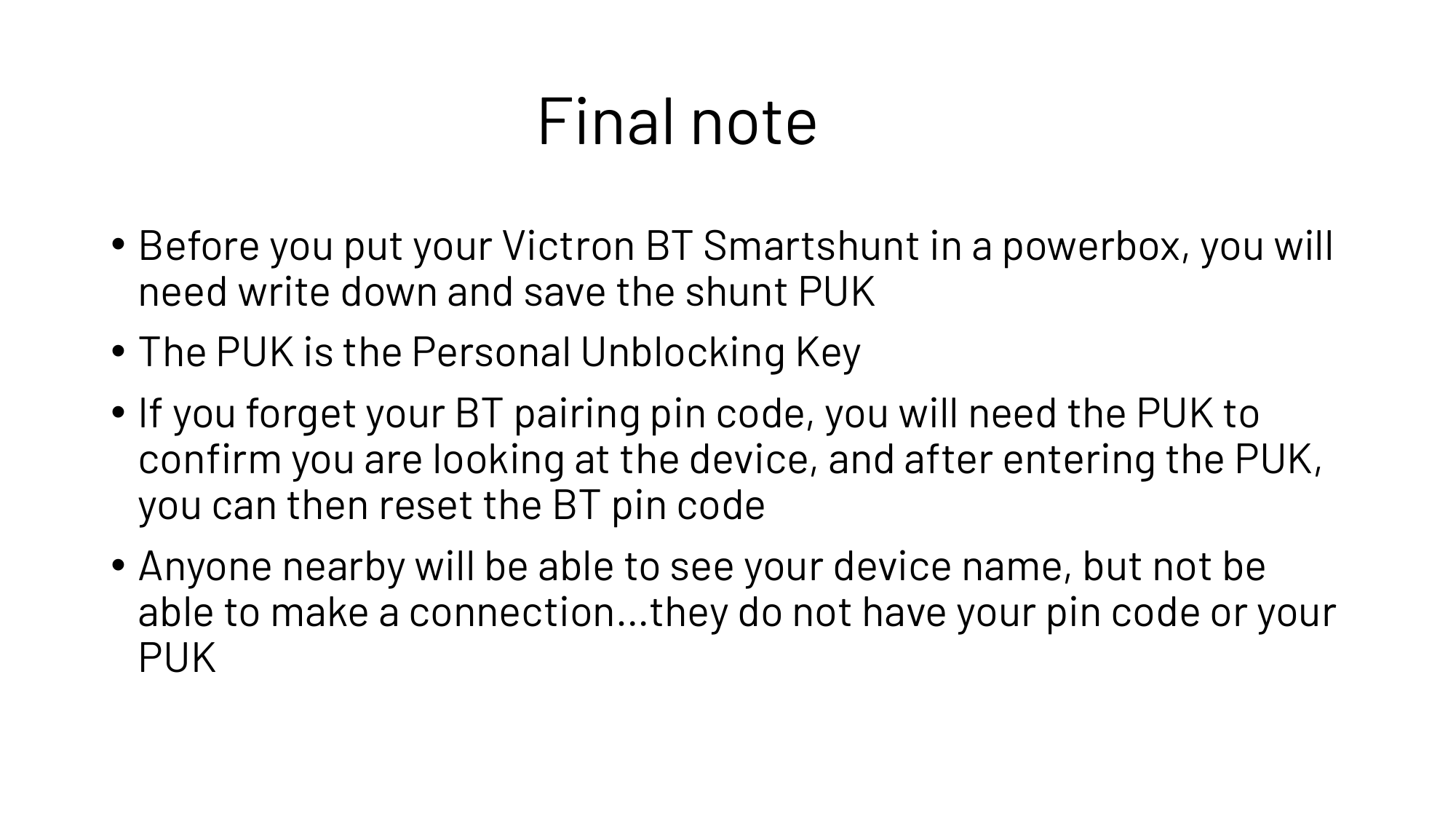

# Final note
Before you put your Victron BT Smartshunt in a powerbox, you will need write down and save the shunt PUK
The PUK is the Personal Unblocking Key
If you forget your BT pairing pin code, you will need the PUK to confirm you are looking at the device, and after entering the PUK, you can then reset the BT pin code
Anyone nearby will be able to see your device name, but not be able to make a connection…they do not have your pin code or your PUK